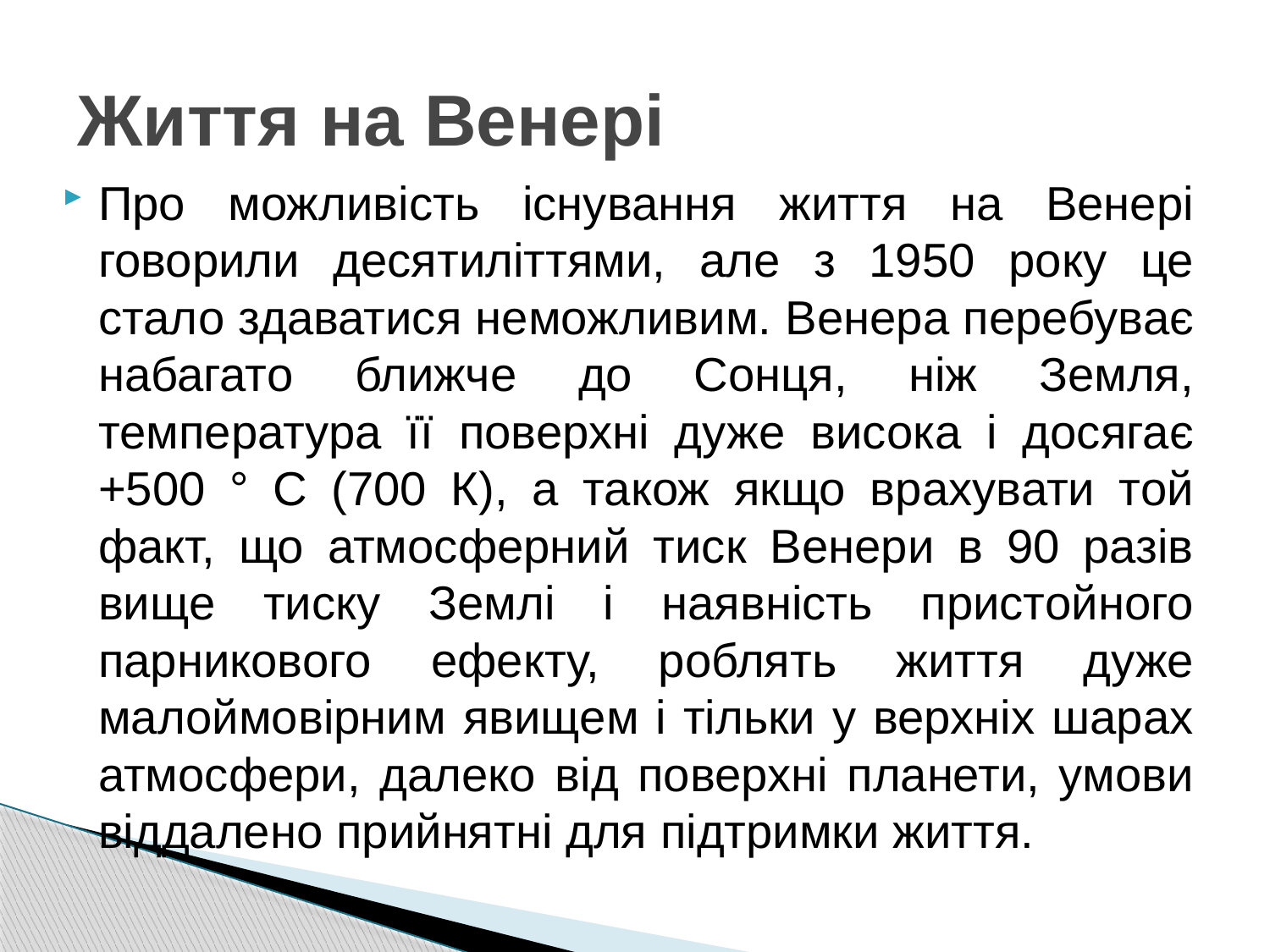

# Життя на Венері
Про можливість існування життя на Венері говорили десятиліттями, але з 1950 року це стало здаватися неможливим. Венера перебуває набагато ближче до Сонця, ніж Земля, температура її поверхні дуже висока і досягає +500 ° С (700 К), а також якщо врахувати той факт, що атмосферний тиск Венери в 90 разів вище тиску Землі і наявність пристойного парникового ефекту, роблять життя дуже малоймовірним явищем і тільки у верхніх шарах атмосфери, далеко від поверхні планети, умови віддалено прийнятні для підтримки життя.